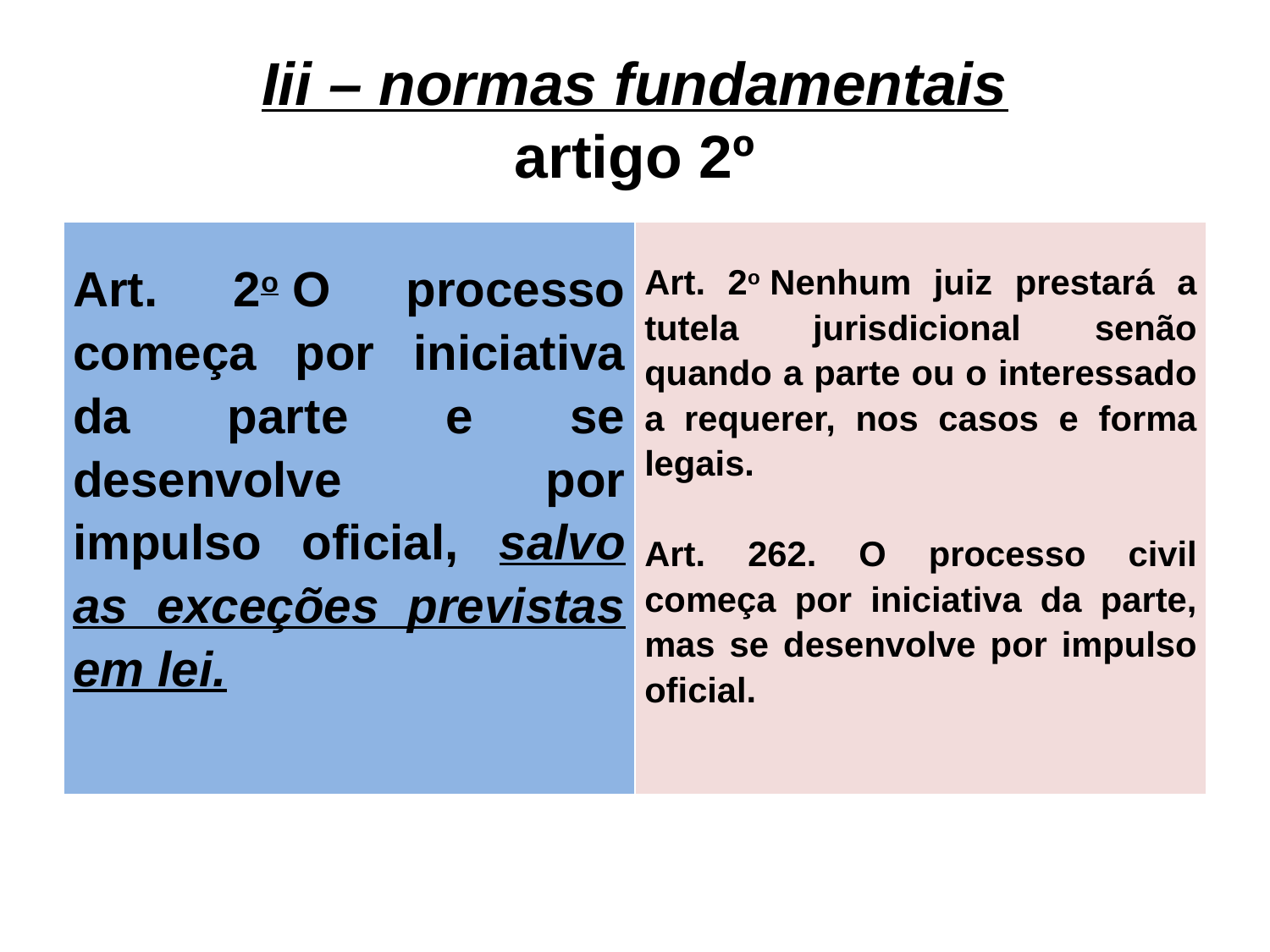

# Iii – normas fundamentais artigo 2º
| Art. 2o O processo começa por iniciativa da parte e se desenvolve por impulso oficial, salvo as exceções previstas em lei. | Art. 2o Nenhum juiz prestará a tutela jurisdicional senão quando a parte ou o interessado a requerer, nos casos e forma legais. Art. 262. O processo civil começa por iniciativa da parte, mas se desenvolve por impulso oficial. |
| --- | --- |